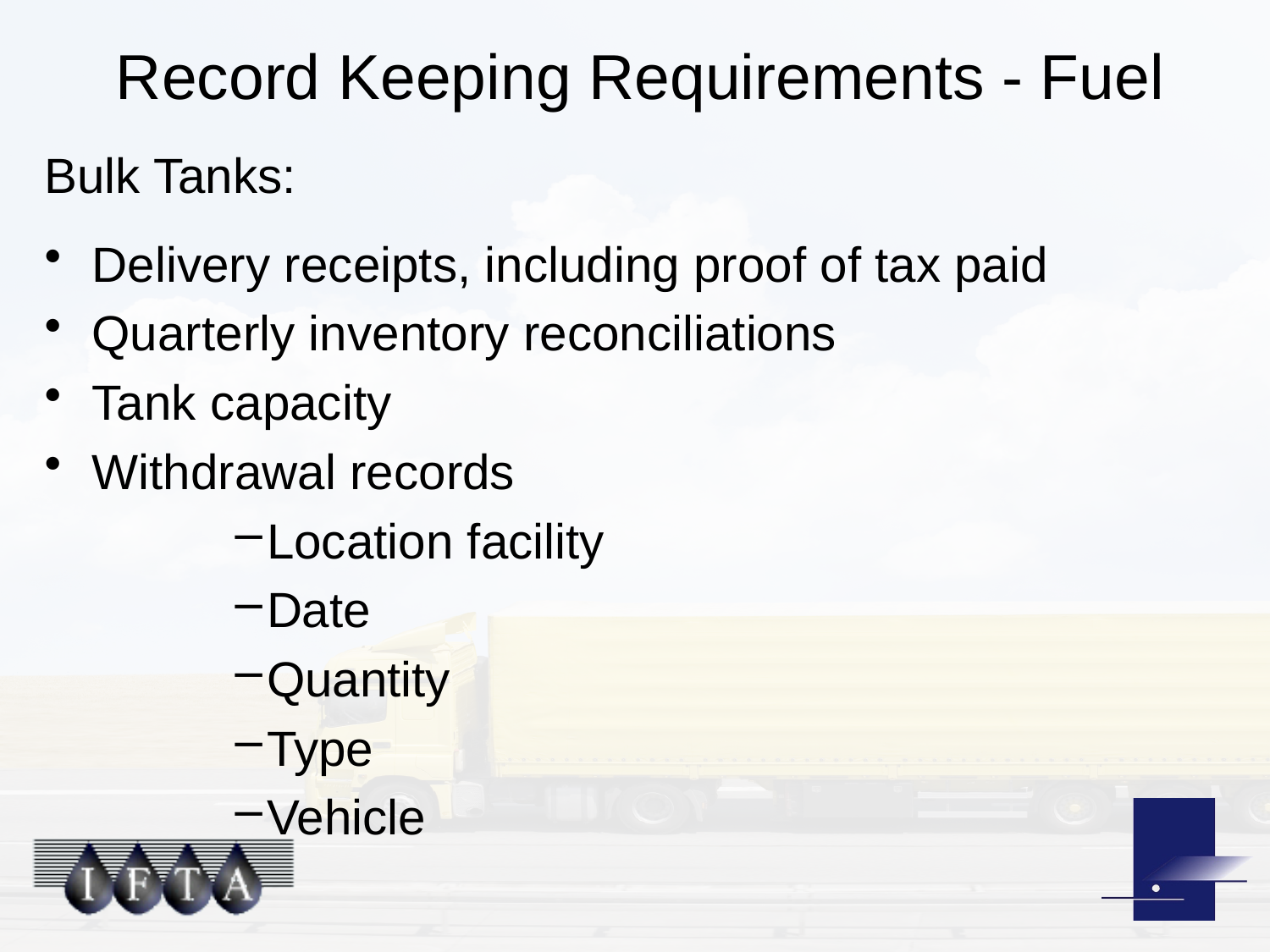

# Record Keeping Requirements - Fuel
Bulk Tanks:

Delivery receipts, including proof of tax paid
Quarterly inventory reconciliations
Tank capacity
Withdrawal records
Location facility
Date
Quantity
Type
Vehicle